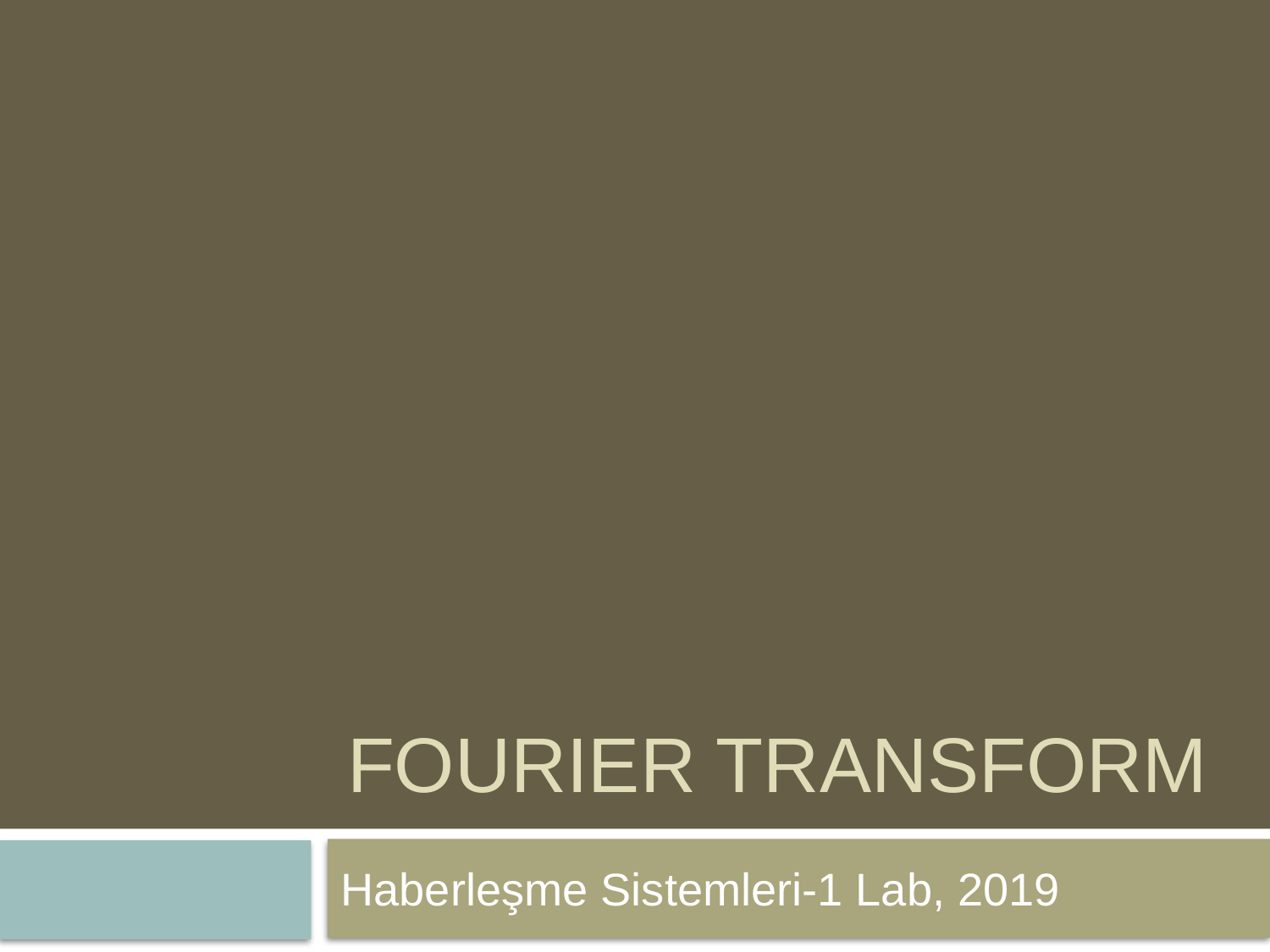

# FOURIER TRANSFORM
Haberleşme Sistemleri-1 Lab, 2019